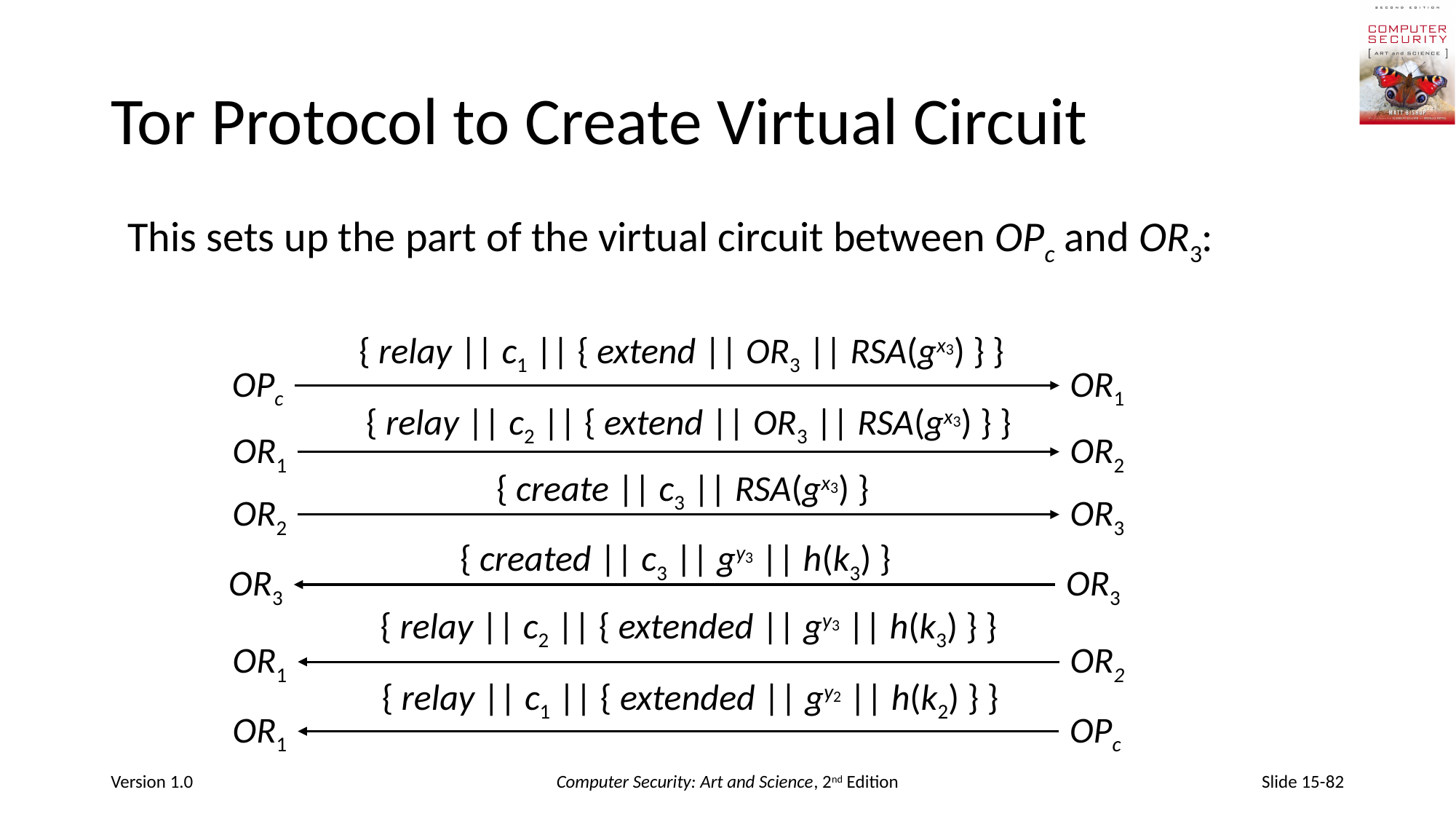

# Tor Protocol to Create Virtual Circuit
This sets up the part of the virtual circuit between OPc and OR3:
{ relay || c1 || { extend || OR3 || RSA(gx3) } }
OR1
OPc
{ relay || c2 || { extend || OR3 || RSA(gx3) } }
OR2
OR1
{ create || c3 || RSA(gx3) }
OR3
OR2
{ created || c3 || gy3 || h(k3) }
OR3
OR3
{ relay || c2 || { extended || gy3 || h(k3) } }
OR2
OR1
{ relay || c1 || { extended || gy2 || h(k2) } }
OPc
OR1
Version 1.0
Computer Security: Art and Science, 2nd Edition
Slide 15-82